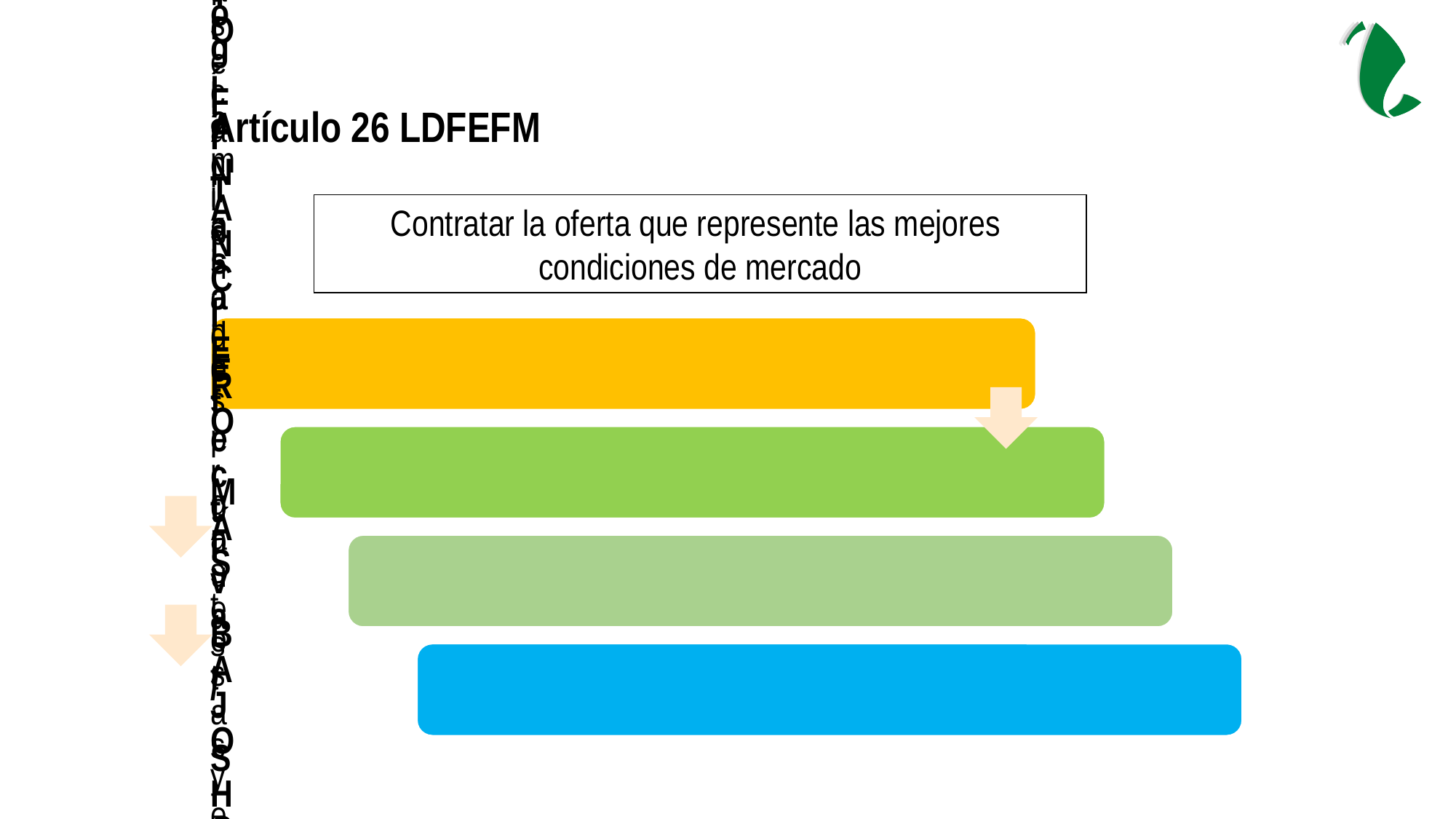

Artículo 26 LDFEFM
Contratar la oferta que represente las mejores
condiciones de mercado